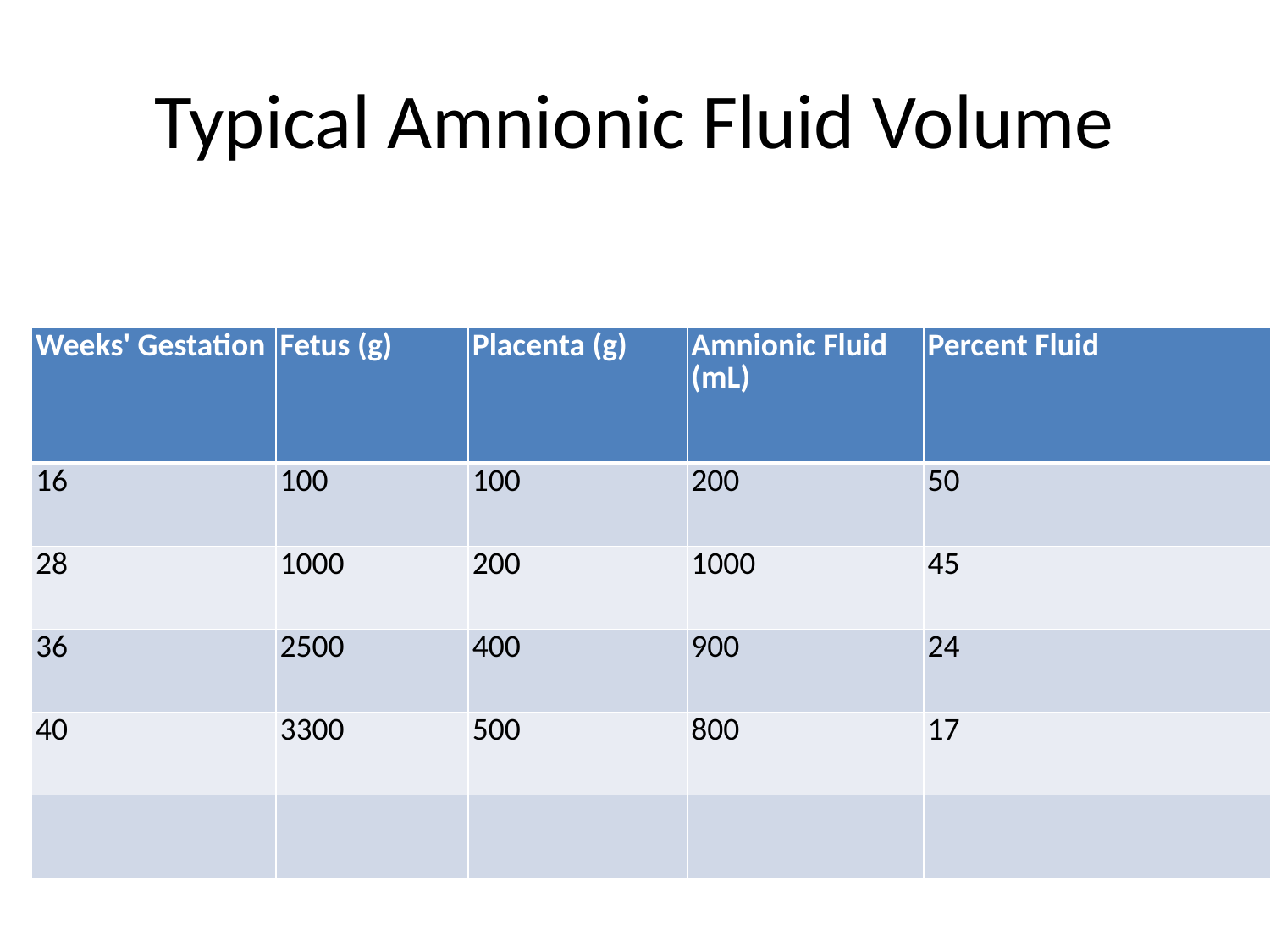

# Typical Amnionic Fluid Volume
| Weeks' Gestation | Fetus (g) | Placenta (g) | Amnionic Fluid (mL) | Percent Fluid |
| --- | --- | --- | --- | --- |
| 16 | 100 | 100 | 200 | 50 |
| 28 | 1000 | 200 | 1000 | 45 |
| 36 | 2500 | 400 | 900 | 24 |
| 40 | 3300 | 500 | 800 | 17 |
|  |  |  |  |  |